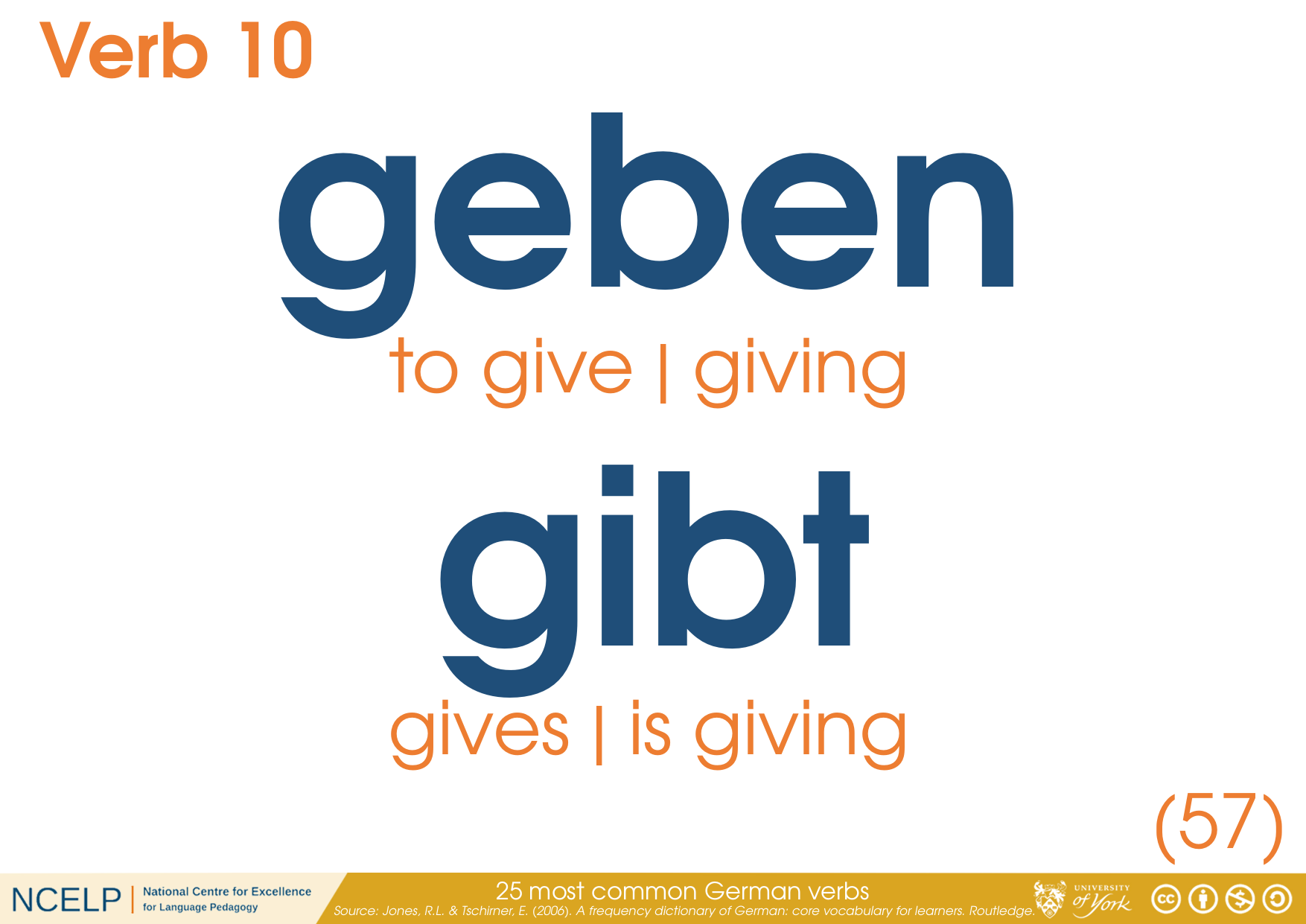

Verb 10
geben
to give | giving
gibt
gives | is giving
(57)
25 most common German verbs
Source: Jones, R.L. & Tschirner, E. (2006). A frequency dictionary of German: core vocabulary for learners. Routledge.